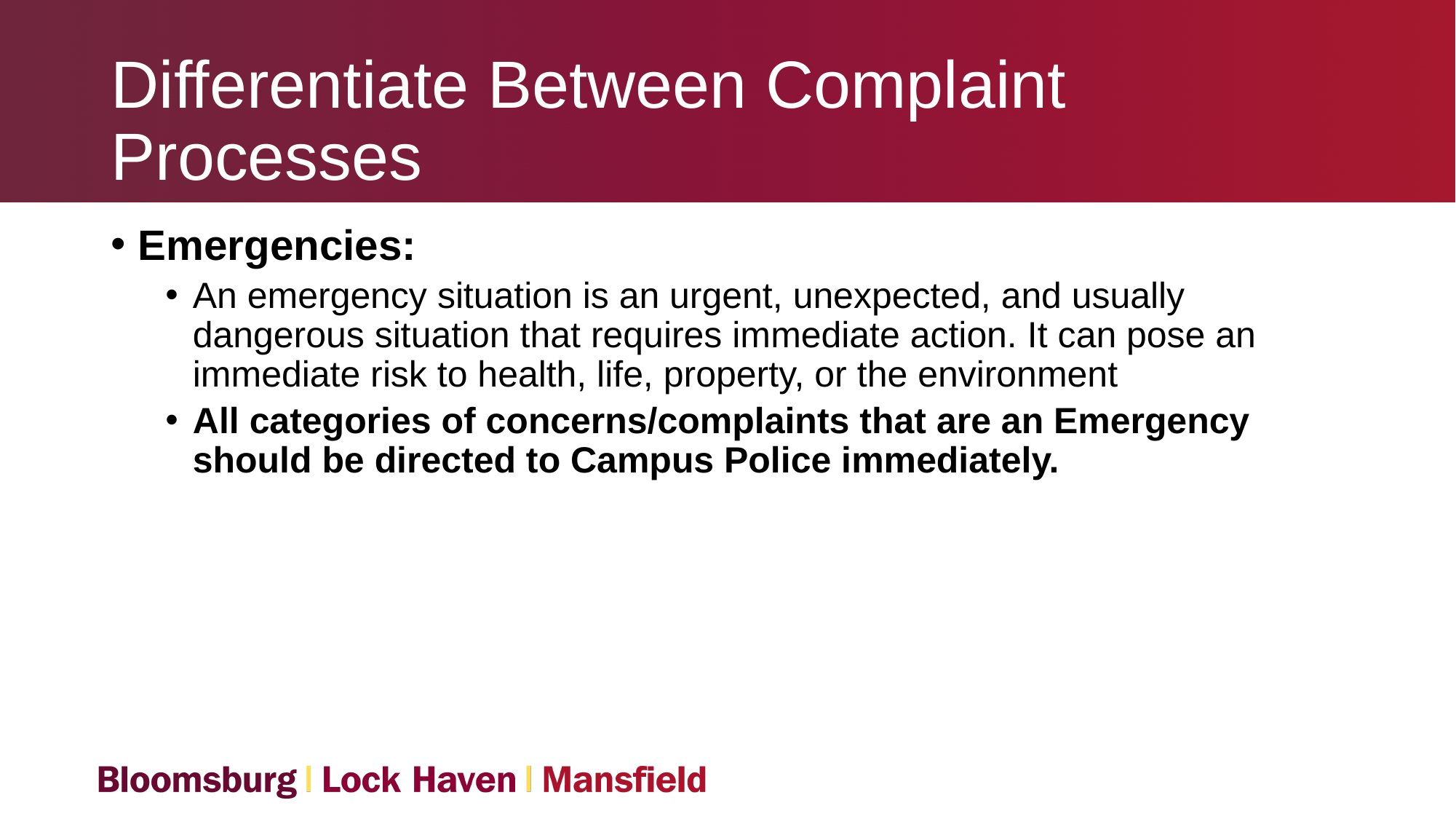

# Differentiate Between Complaint Processes
Emergencies:
An emergency situation is an urgent, unexpected, and usually dangerous situation that requires immediate action. It can pose an immediate risk to health, life, property, or the environment
All categories of concerns/complaints that are an Emergency should be directed to Campus Police immediately.